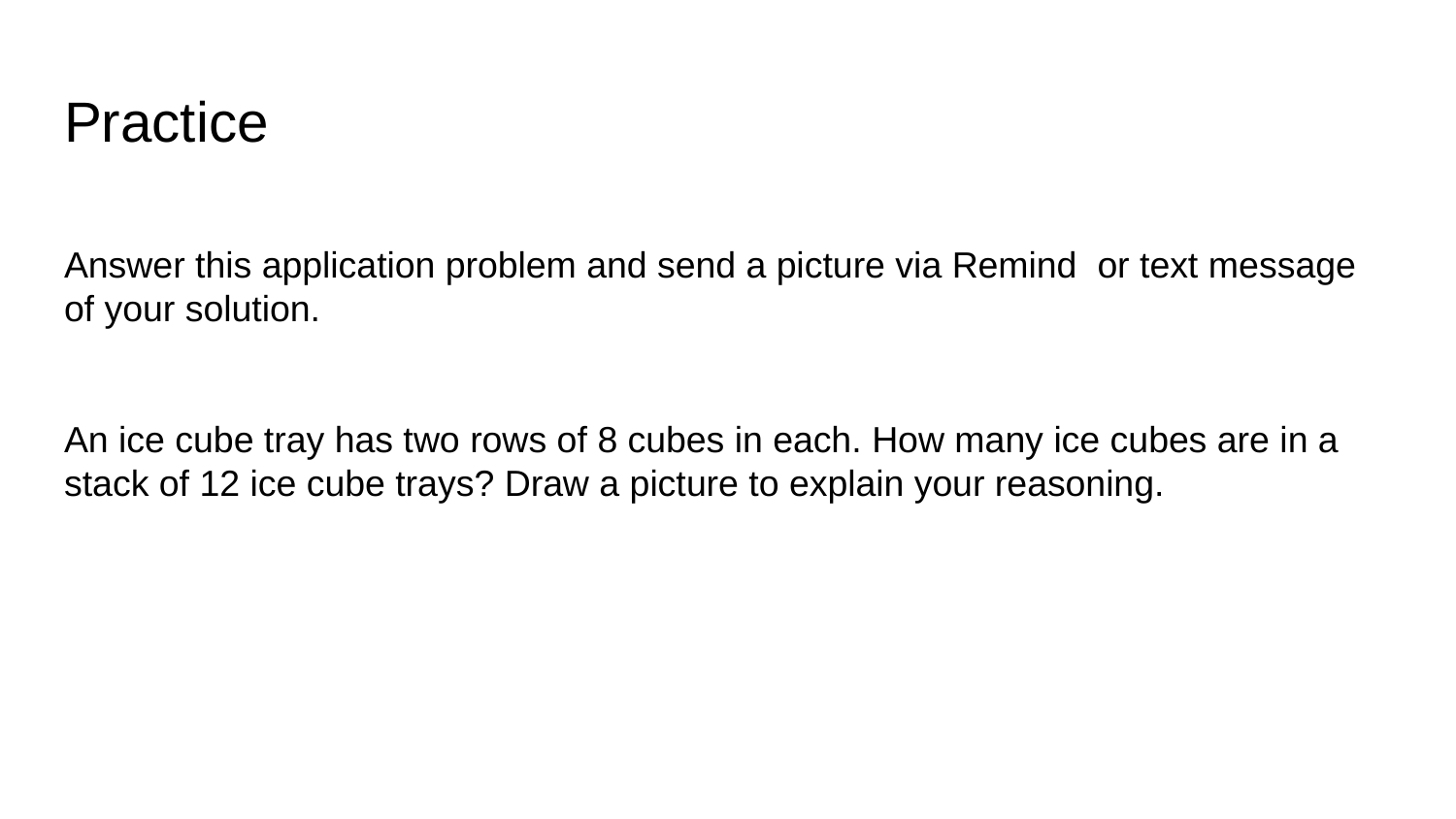

# Practice

Answer this application problem and send a picture via Remind  or text message of your solution.

An ice cube tray has two rows of 8 cubes in each. How many ice cubes are in a stack of 12 ice cube trays? Draw a picture to explain your reasoning.